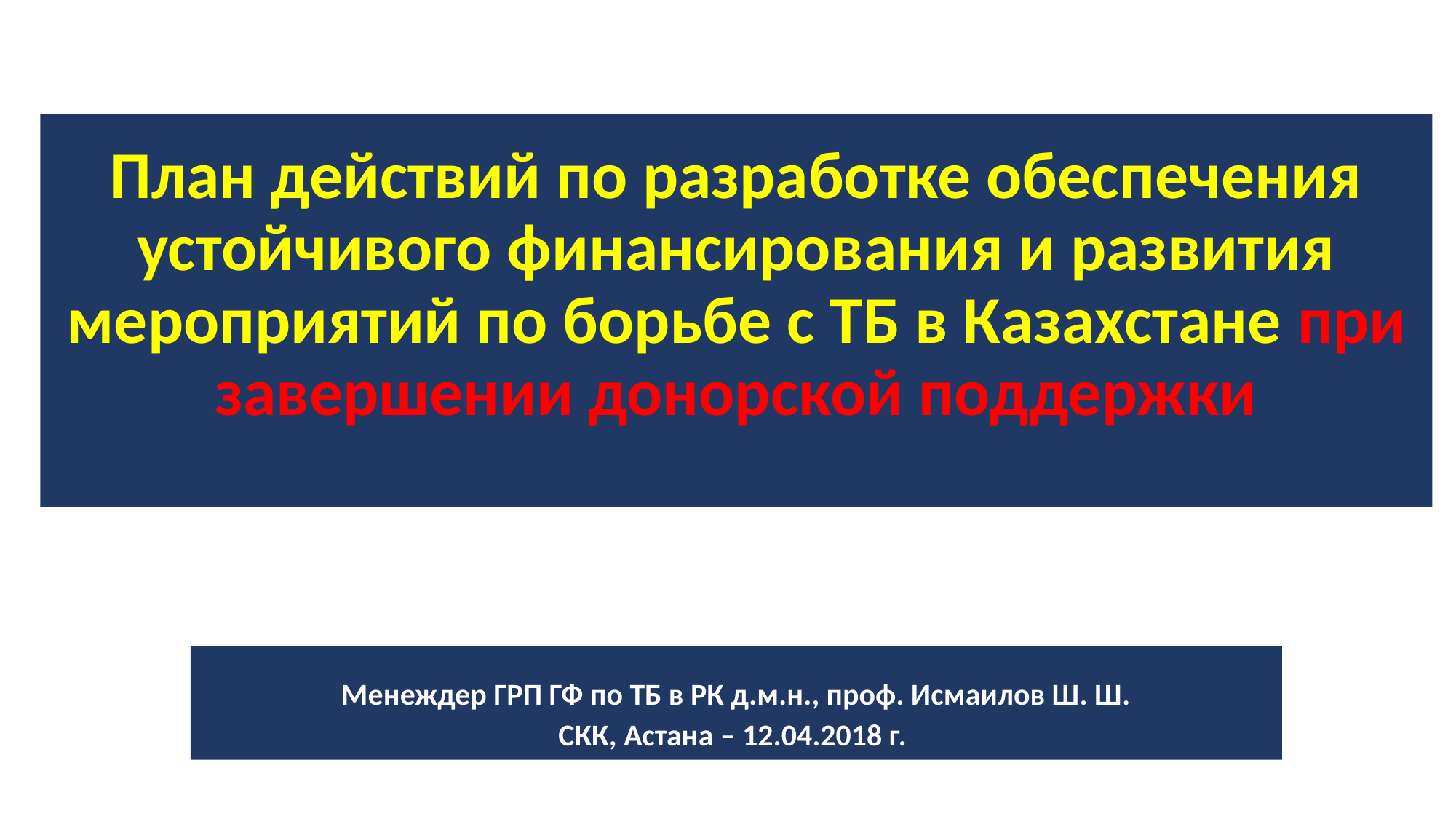

# План действий по разработке обеспечения устойчивого финансирования и развития мероприятий по борьбе с ТБ в Казахстане при завершении донорской поддержки

Менеждер ГРП ГФ по ТБ в РК д.м.н., проф. Исмаилов Ш. Ш.
СКК, Астана – 12.04.2018 г.